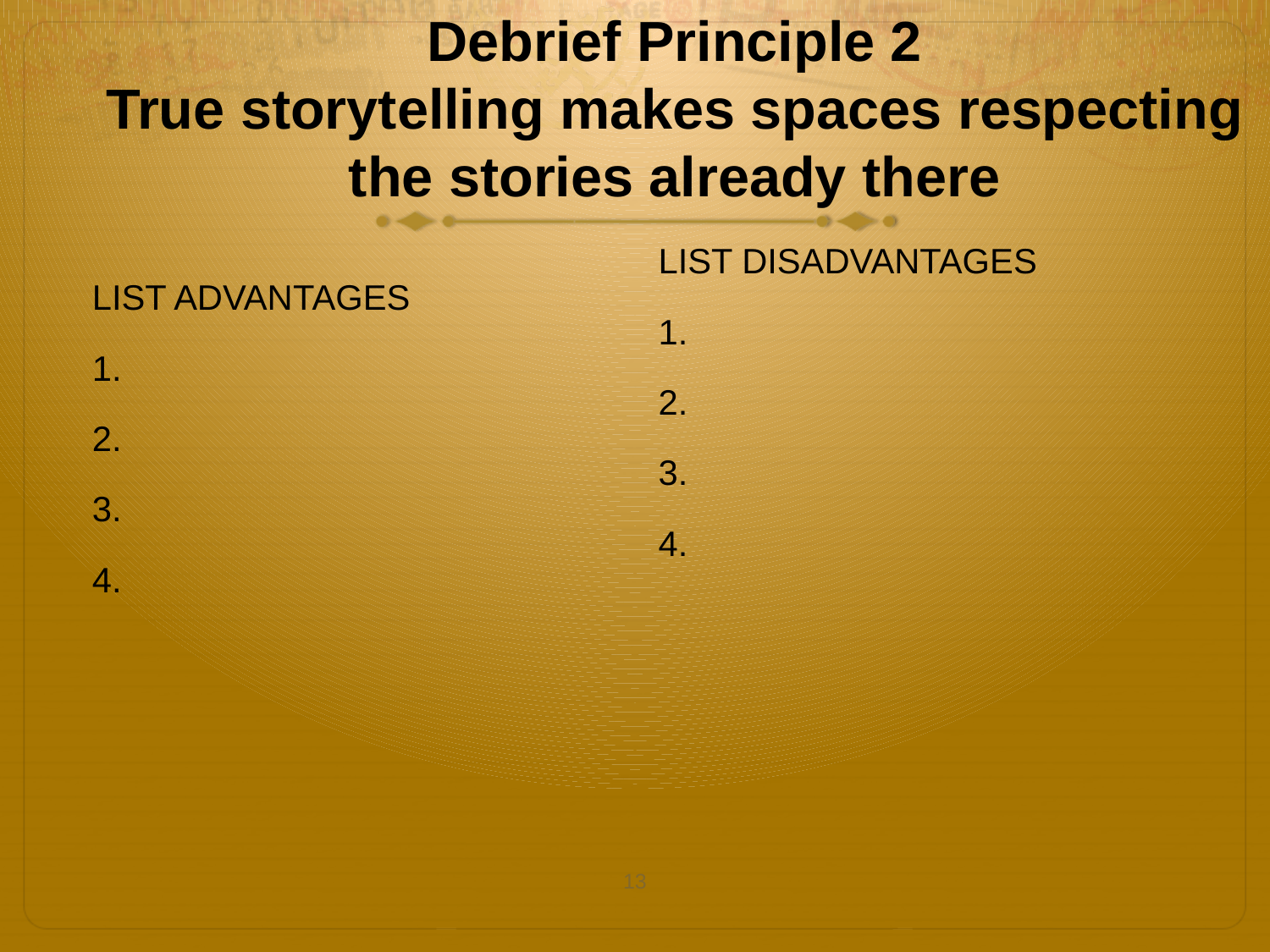

# Debrief Principle 2 True storytelling makes spaces respecting the stories already there
LIST DISADVANTAGES
1.
2.
3.
4.
LIST ADVANTAGES
1.
2.
3.
4.
13